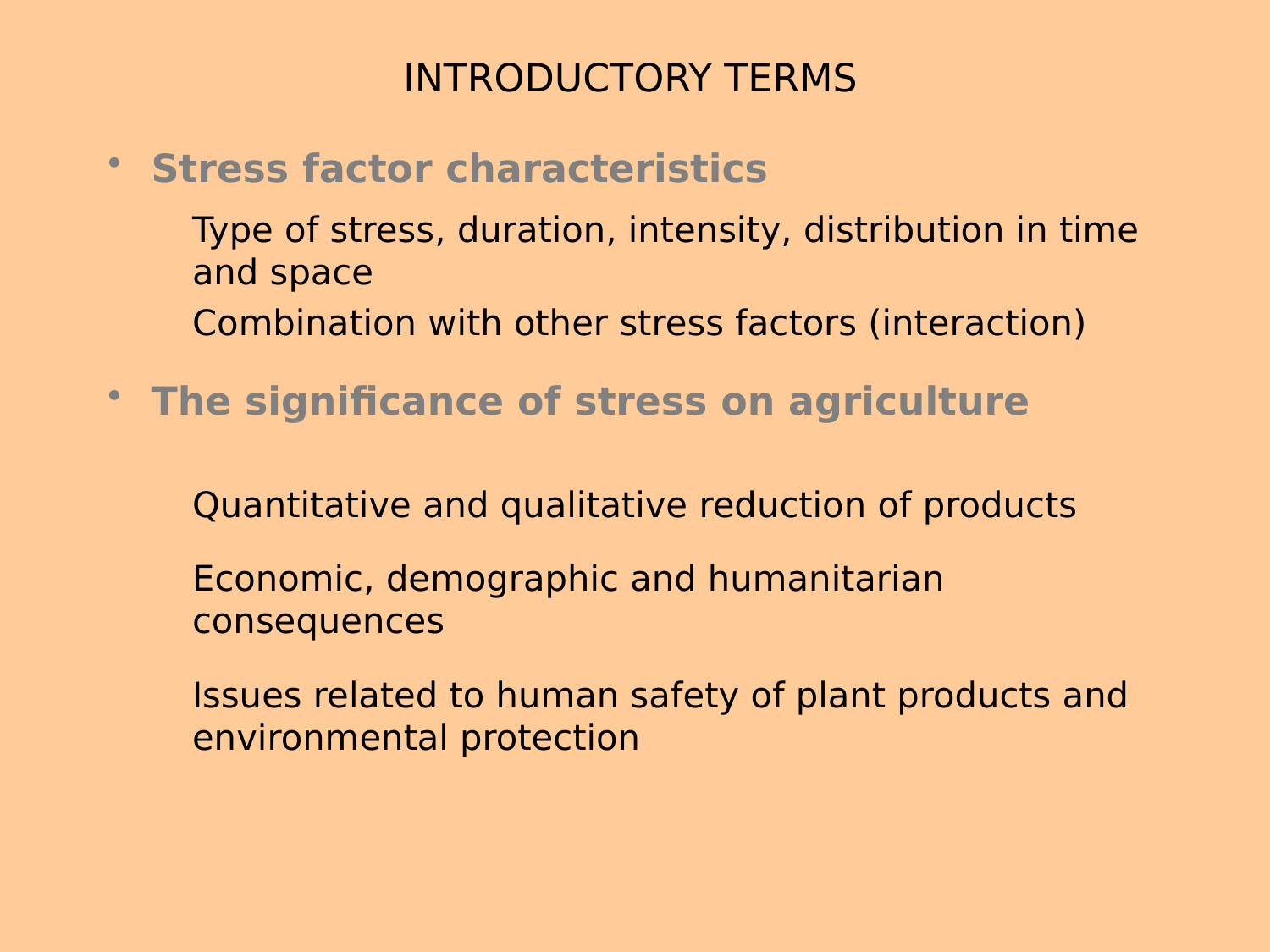

INTRODUCTORY TERMS

 Stress factor characteristics
Type of stress, duration, intensity, distribution in time and space
Combination with other stress factors (interaction)
 The significance of stress on agriculture
Quantitative and qualitative reduction of products
Economic, demographic and humanitarian consequences
Issues related to human safety of plant products and environmental protection